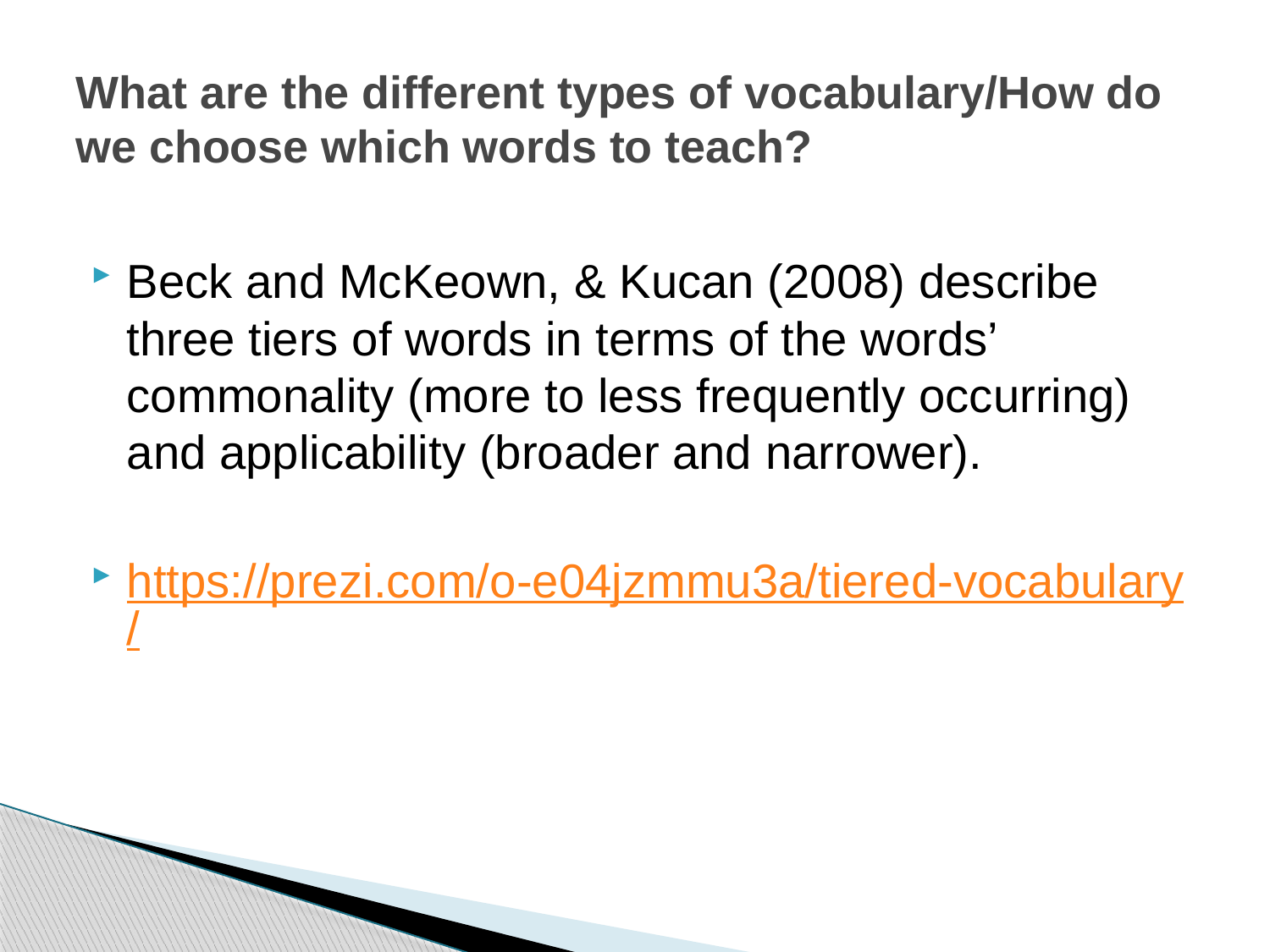

# What are the different types of vocabulary/How do we choose which words to teach?
Beck and McKeown, & Kucan (2008) describe three tiers of words in terms of the words’ commonality (more to less frequently occurring) and applicability (broader and narrower).

https://prezi.com/o-e04jzmmu3a/tiered-vocabulary/